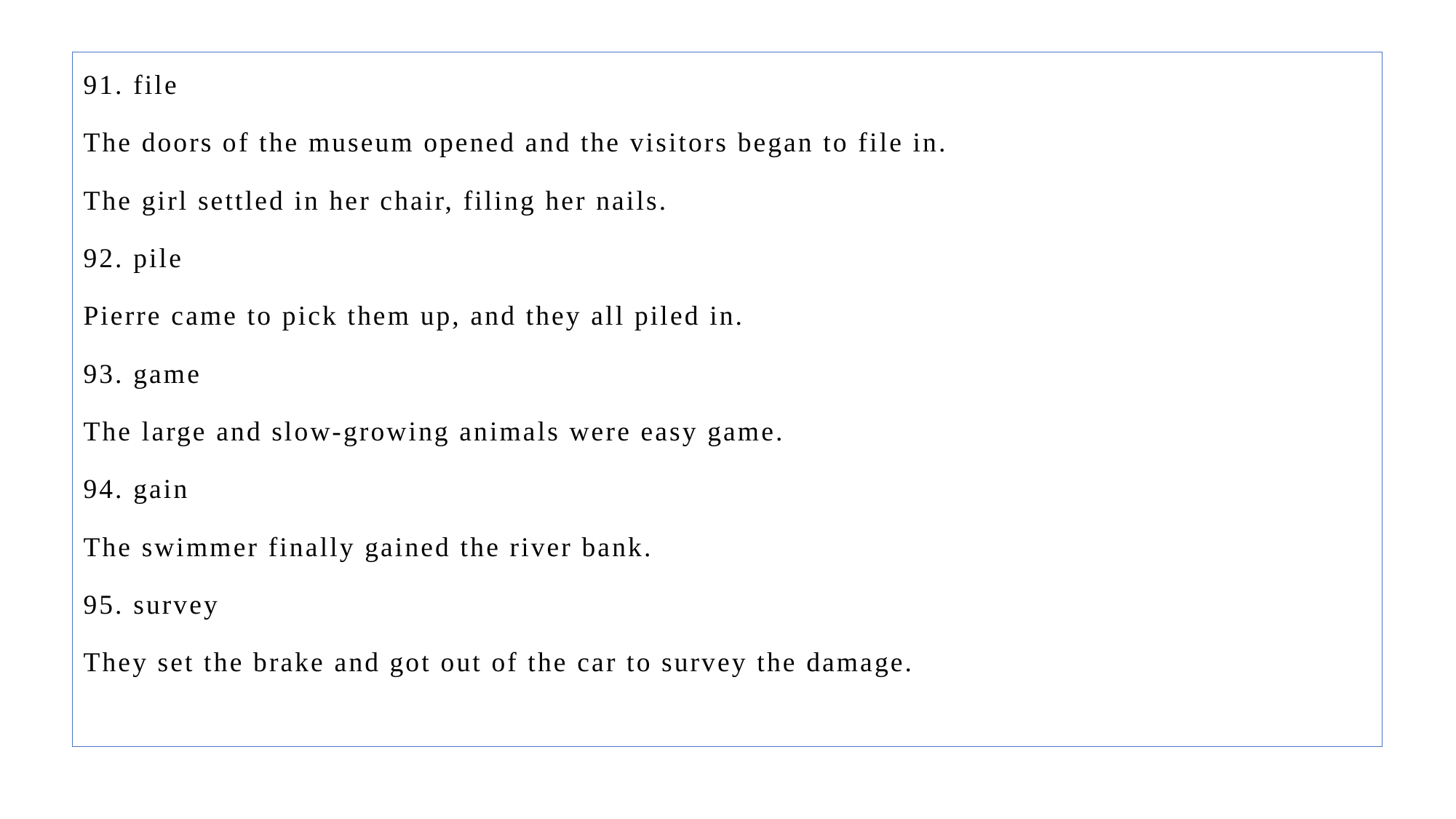

91. file
The doors of the museum opened and the visitors began to file in.
The girl settled in her chair, filing her nails.
92. pile
Pierre came to pick them up, and they all piled in.
93. game
The large and slow-growing animals were easy game.
94. gain
The swimmer finally gained the river bank.
95. survey
They set the brake and got out of the car to survey the damage.